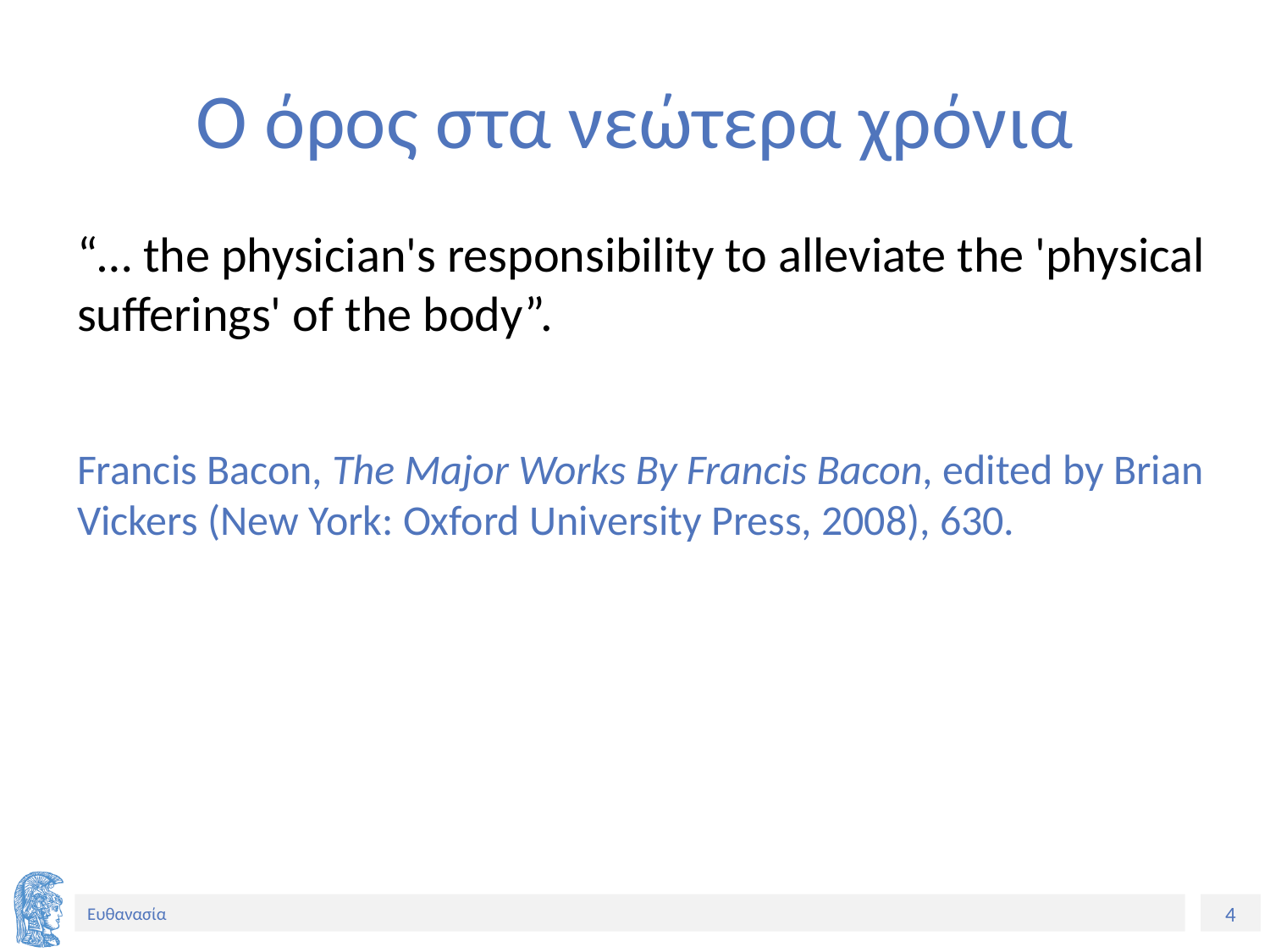

# Ο όρος στα νεώτερα χρόνια
“… the physician's responsibility to alleviate the 'physical sufferings' of the body”.

Francis Bacon, The Major Works By Francis Bacon, edited by Brian Vickers (New York: Oxford University Press, 2008), 630.